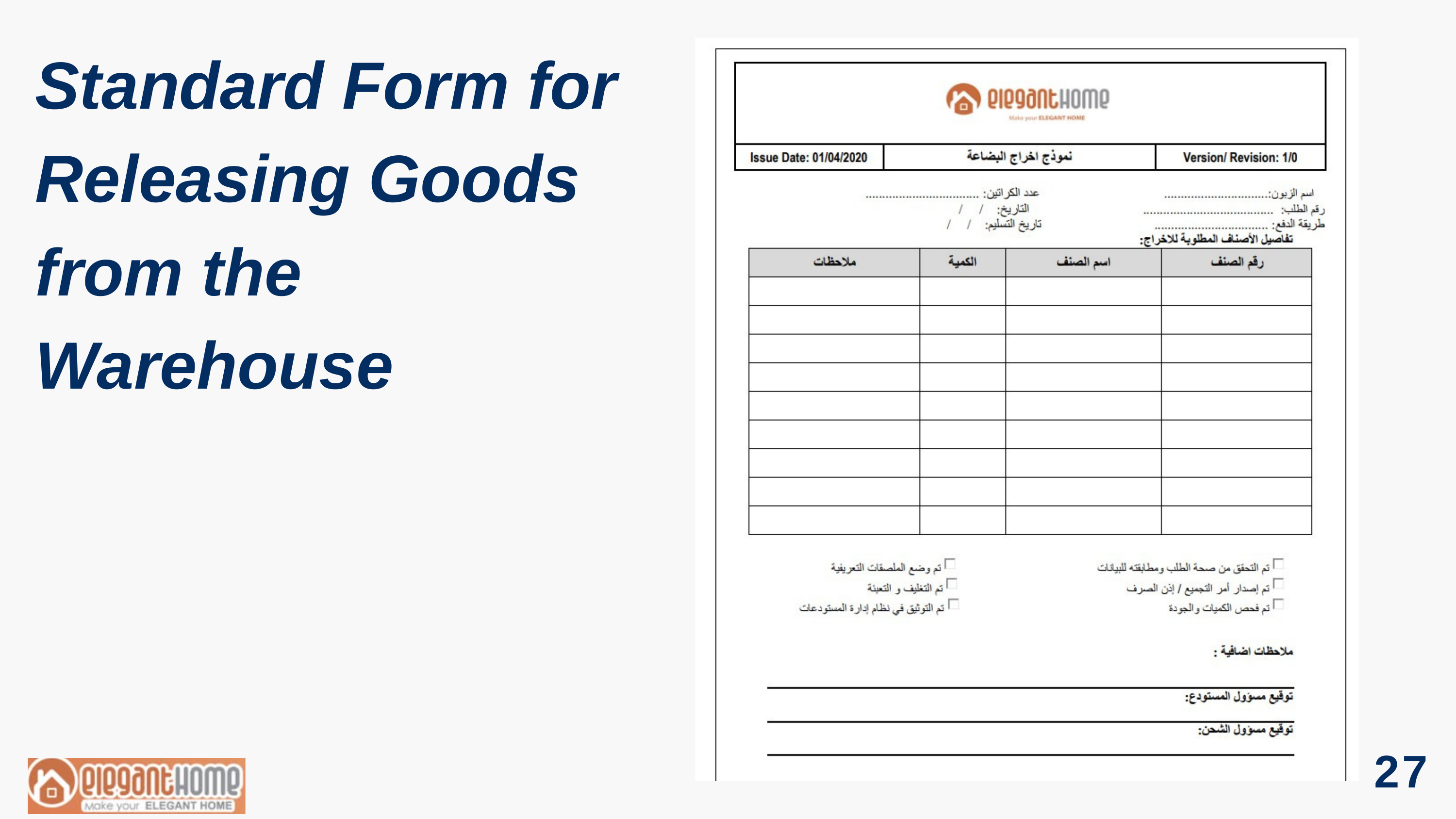

Standard Form for Releasing Goods from the Warehouse

27